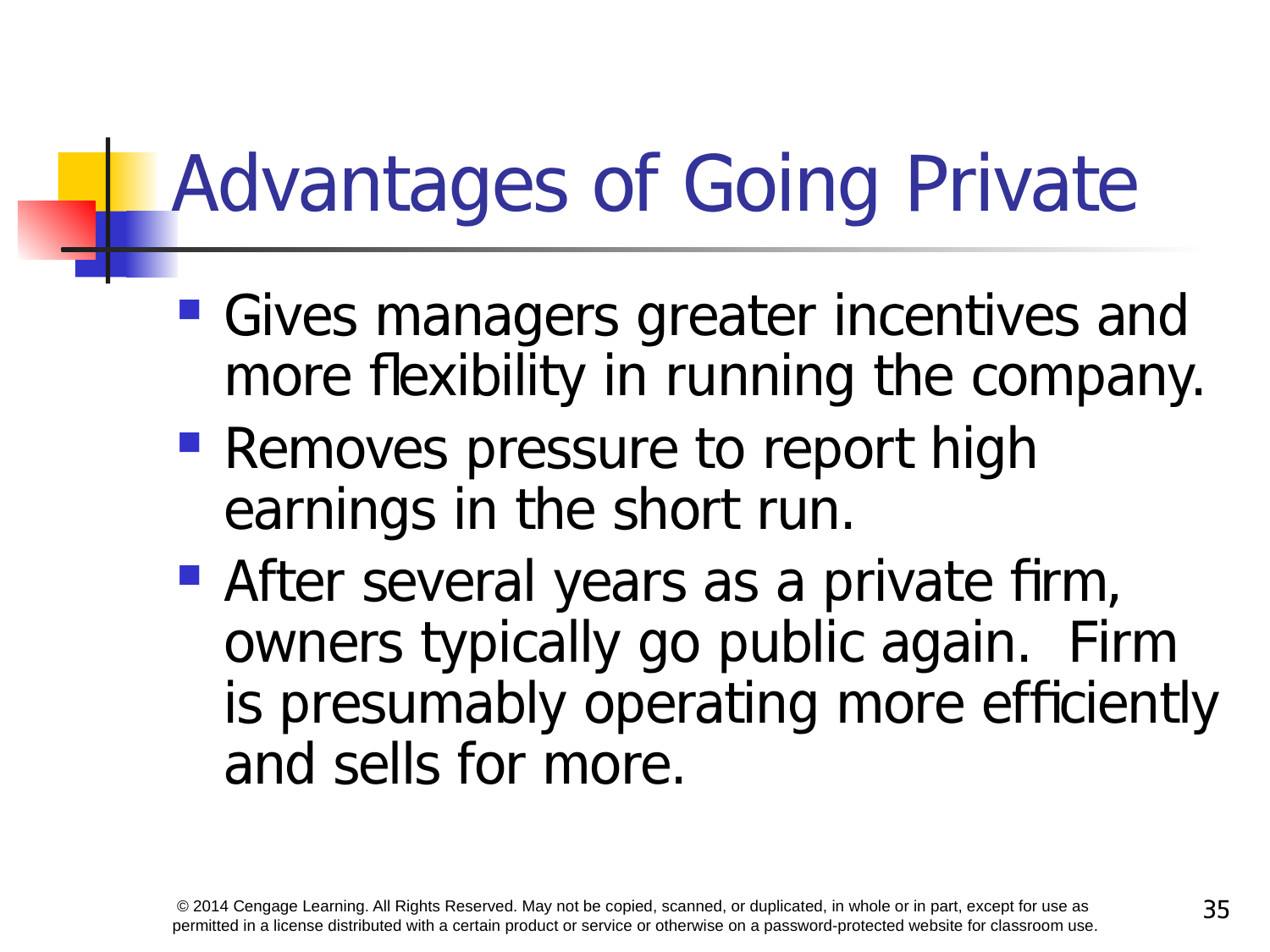

# Advantages of Going Private
Gives managers greater incentives and more flexibility in running the company.
Removes pressure to report high earnings in the short run.
After several years as a private firm, owners typically go public again.  Firm is presumably operating more efficiently and sells for more.
35